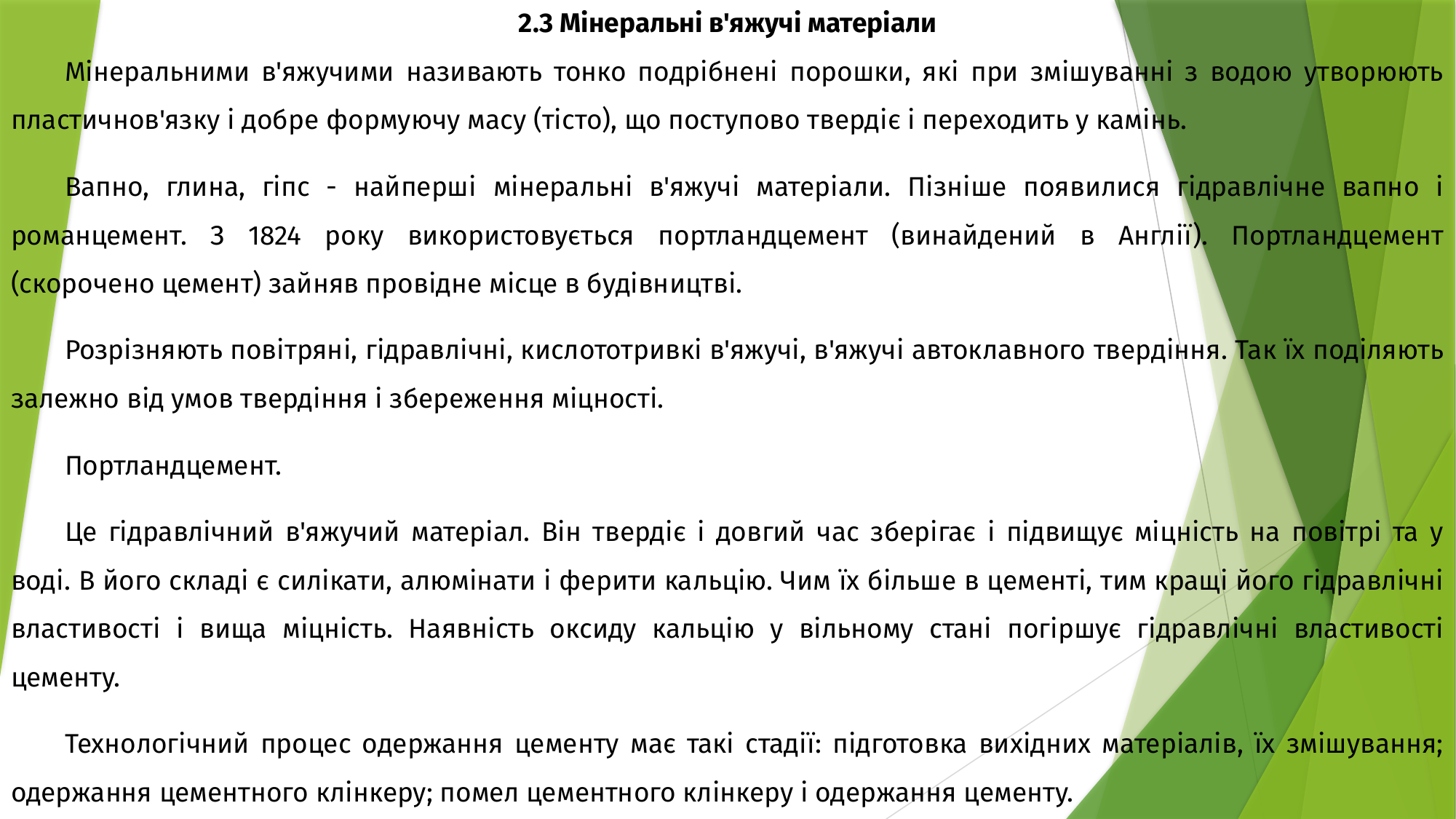

2.3 Мінеральні в'яжучі матеріали
Мінеральними в'яжучими називають тонко подрібнені порошки, які при змішуванні з водою утворюють пластичнов'язку і добре формуючу масу (тісто), що поступово твердіє і переходить у камінь.
Вапно, глина, гіпс - найперші мінеральні в'яжучі матеріали. Пізніше появилися гідравлічне вапно і романцемент. З 1824 року використовується портландцемент (винайдений в Англії). Портландцемент (скорочено цемент) зайняв провідне місце в будівництві.
Розрізняють повітряні, гідравлічні, кислототривкі в'яжучі, в'яжучі автоклавного твердіння. Так їх поділяють залежно від умов твердіння і збереження міцності.
Портландцемент.
Це гідравлічний в'яжучий матеріал. Він твердіє і довгий час зберігає і підвищує міцність на повітрі та у воді. В його складі є силікати, алюмінати і ферити кальцію. Чим їх більше в цементі, тим кращі його гідравлічні властивості і вища міцність. Наявність оксиду кальцію у вільному стані погіршує гідравлічні властивості цементу.
Технологічний процес одержання цементу має такі стадії: підготовка вихідних матеріалів, їх змішування; одержання цементного клінкеру; помел цементного клінкеру і одержання цементу.